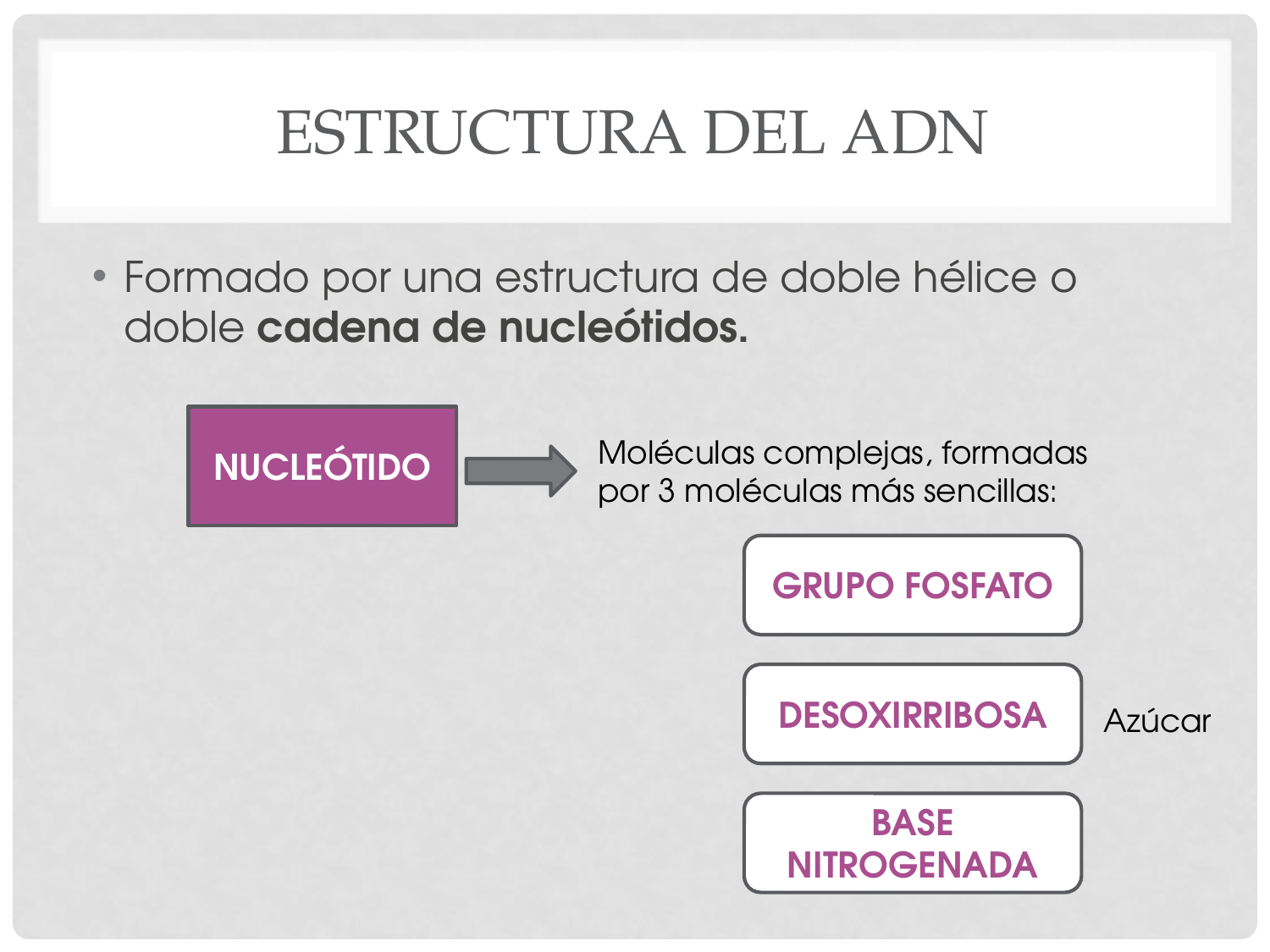

# ESTRUCTURA DEL ADN
Formado por una estructura de doble hélice o doble cadena de nucleótidos.
NUCLEÓTIDO
Moléculas complejas, formadas
por 3 moléculas más sencillas:

GRUPO FOSFATO
DESOXIRRIBOSA
Azúcar
BASE NITROGENADA